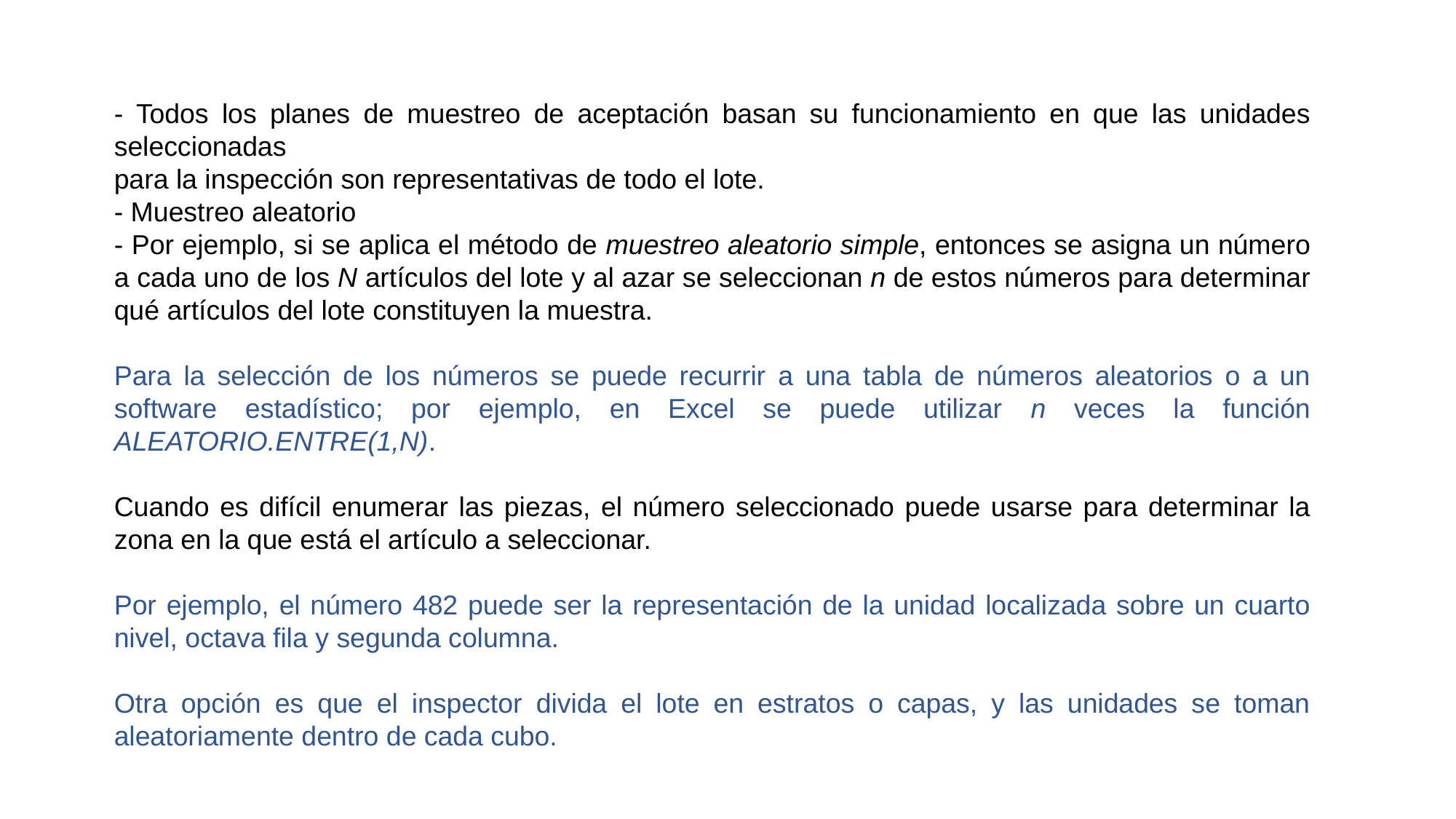

- Todos los planes de muestreo de aceptación basan su funcionamiento en que las unidades seleccionadas
para la inspección son representativas de todo el lote.
- Muestreo aleatorio
- Por ejemplo, si se aplica el método de muestreo aleatorio simple, entonces se asigna un número a cada uno de los N artículos del lote y al azar se seleccionan n de estos números para determinar qué artículos del lote constituyen la muestra.

Para la selección de los números se puede recurrir a una tabla de números aleatorios o a un software estadístico; por ejemplo, en Excel se puede utilizar n veces la función ALEATORIO.ENTRE(1,N).

Cuando es difícil enumerar las piezas, el número seleccionado puede usarse para determinar la zona en la que está el artículo a seleccionar.

Por ejemplo, el número 482 puede ser la representación de la unidad localizada sobre un cuarto nivel, octava fila y segunda columna.

Otra opción es que el inspector divida el lote en estratos o capas, y las unidades se toman aleatoriamente dentro de cada cubo.